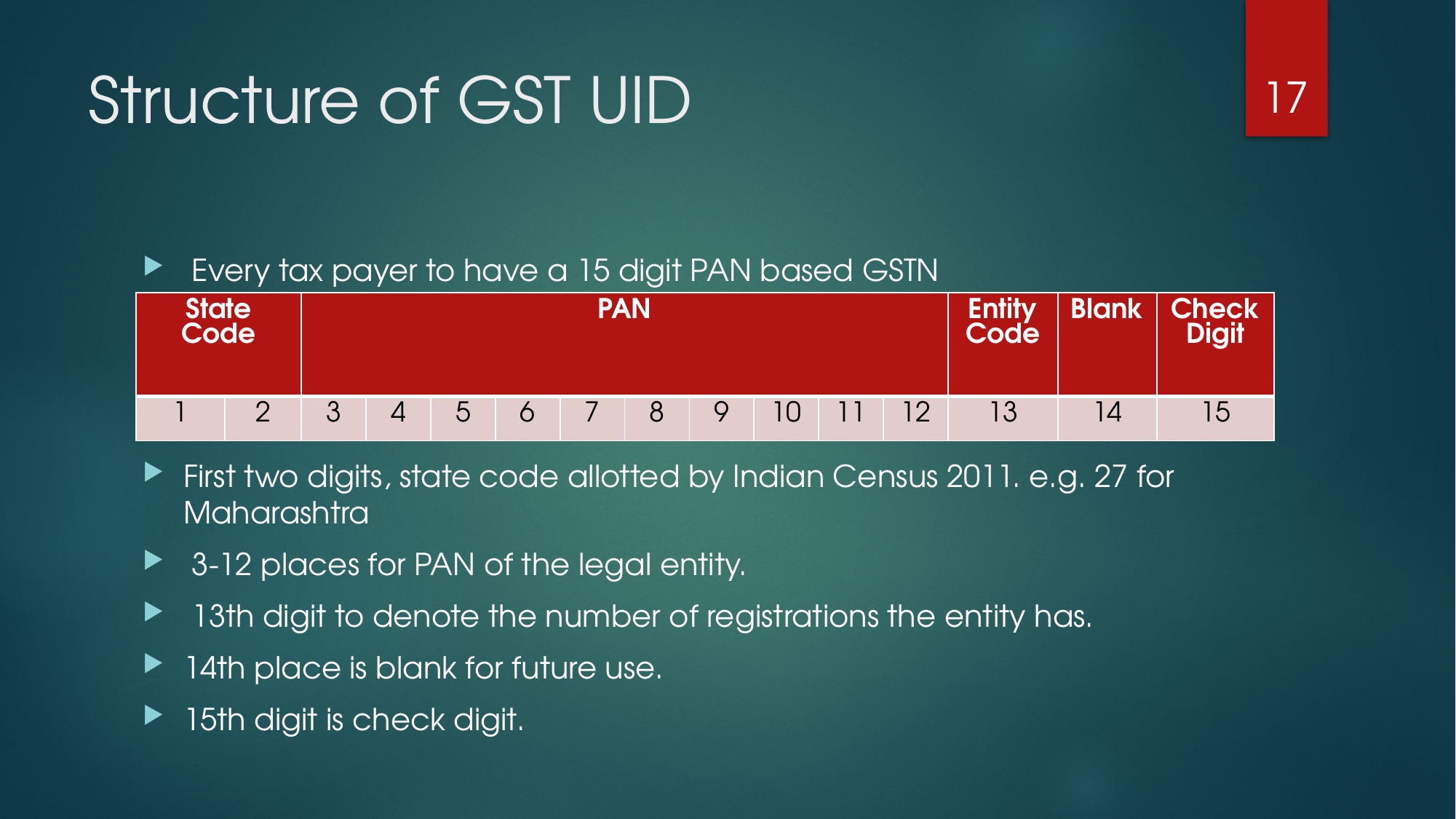

17
# Structure of GST UID
 Every tax payer to have a 15 digit PAN based GSTN

First two digits, state code allotted by Indian Census 2011. e.g. 27 for Maharashtra
 3-12 places for PAN of the legal entity.
 13th digit to denote the number of registrations the entity has.
14th place is blank for future use.
15th digit is check digit.

| State Code |  | PAN |  |  |  |  |  |  |  |  |  | Entity Code | Blank | Check Digit |
| --- | --- | --- | --- | --- | --- | --- | --- | --- | --- | --- | --- | --- | --- | --- |
| 1 | 2 | 3 | 4 | 5 | 6 | 7 | 8 | 9 | 10 | 11 | 12 | 13 | 14 | 15 |